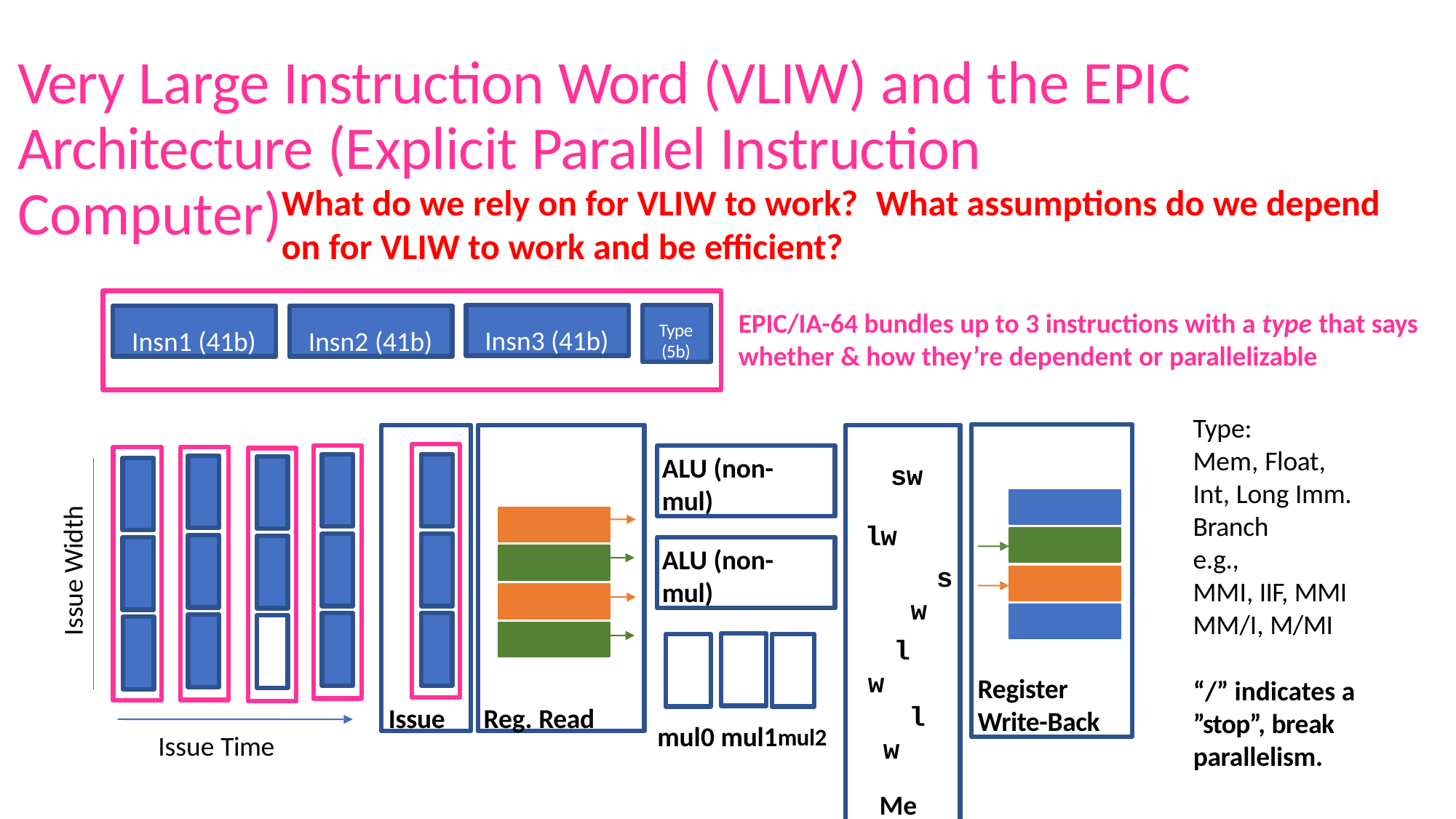

# Very Large Instruction Word (VLIW) and the EPIC Architecture (Explicit Parallel Instruction Computer)
What do we rely on for VLIW to work?	What assumptions do we depend on for VLIW to work and be efficient?

EPIC/IA-64 bundles up to 3 instructions with a type that says
whether & how they’re dependent or parallelizable
Insn3 (41b)
Type
(5b)
Insn1 (41b)
Insn2 (41b)
Type:
Mem, Float,
Int, Long Imm.
Branch e.g.,
MMI, IIF, MMI MM/I, M/MI

Register
Write-Back

sw lw
sw
lw
lw
Memory

ALU (non-
mul)

Issue Width
ALU (non- mul)

“/” indicates a ”stop”, break parallelism.
Reg. Read
Issue
mul0 mul1mul2

Issue Time